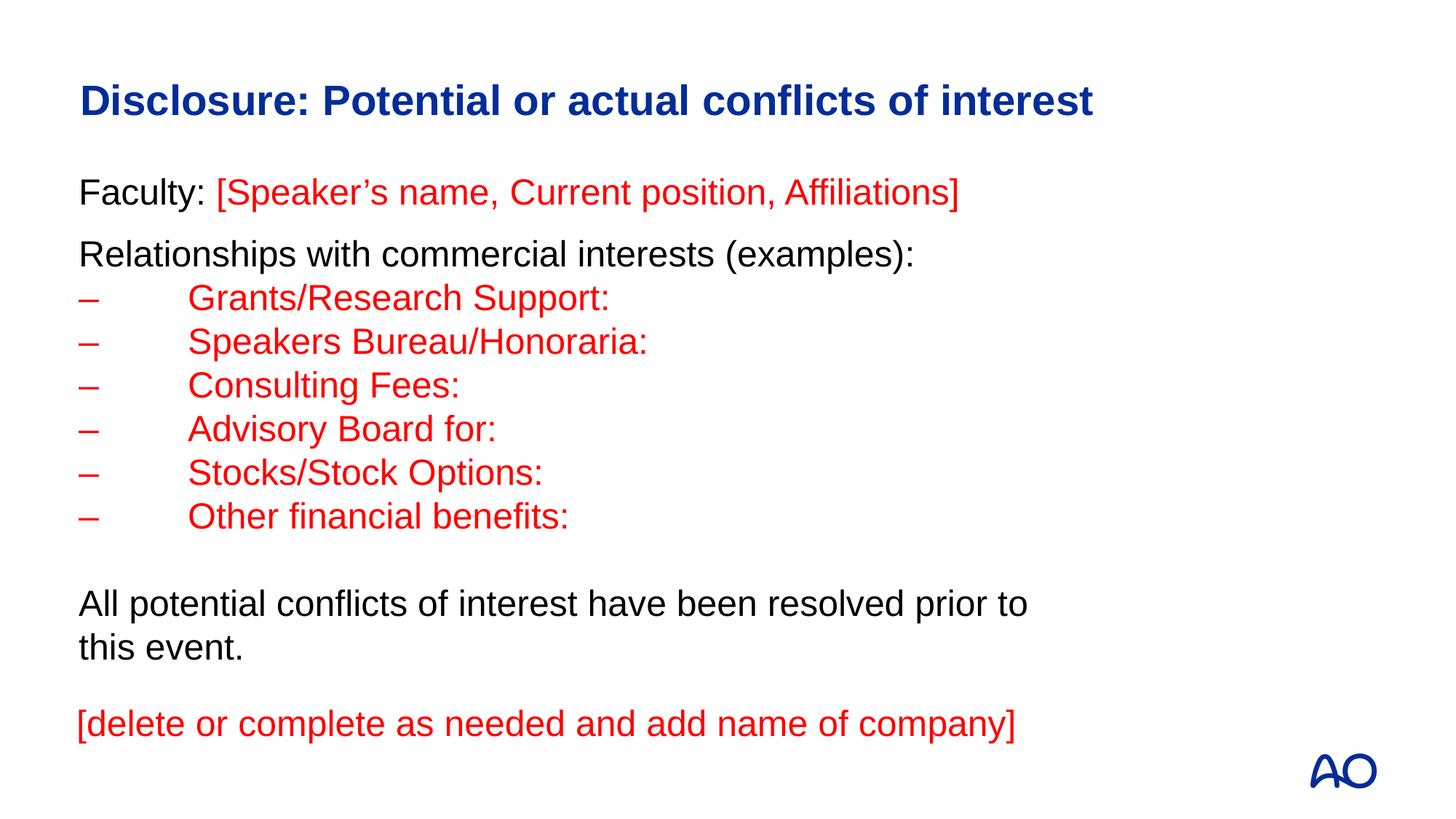

# Disclosure: Potential or actual conflicts of interest
Faculty: [Speaker’s name, Current position, Affiliations]
Relationships with commercial interests (examples):
–	Grants/Research Support:
–	Speakers Bureau/Honoraria:
–	Consulting Fees:
–	Advisory Board for:
–	Stocks/Stock Options:
–	Other financial benefits:
All potential conflicts of interest have been resolved prior to this event.
[delete or complete as needed and add name of company]